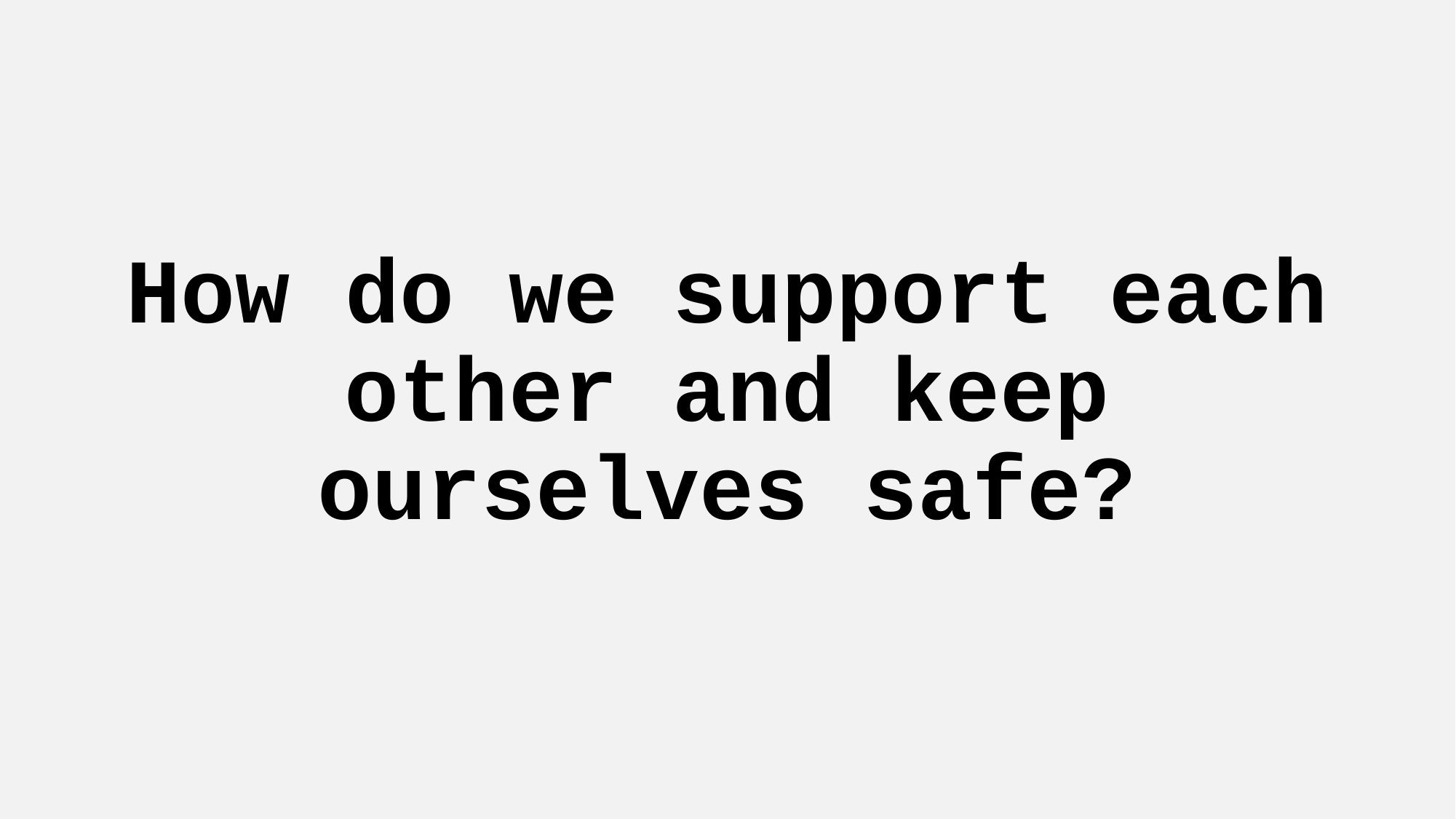

# How do we support each other and keep ourselves safe?